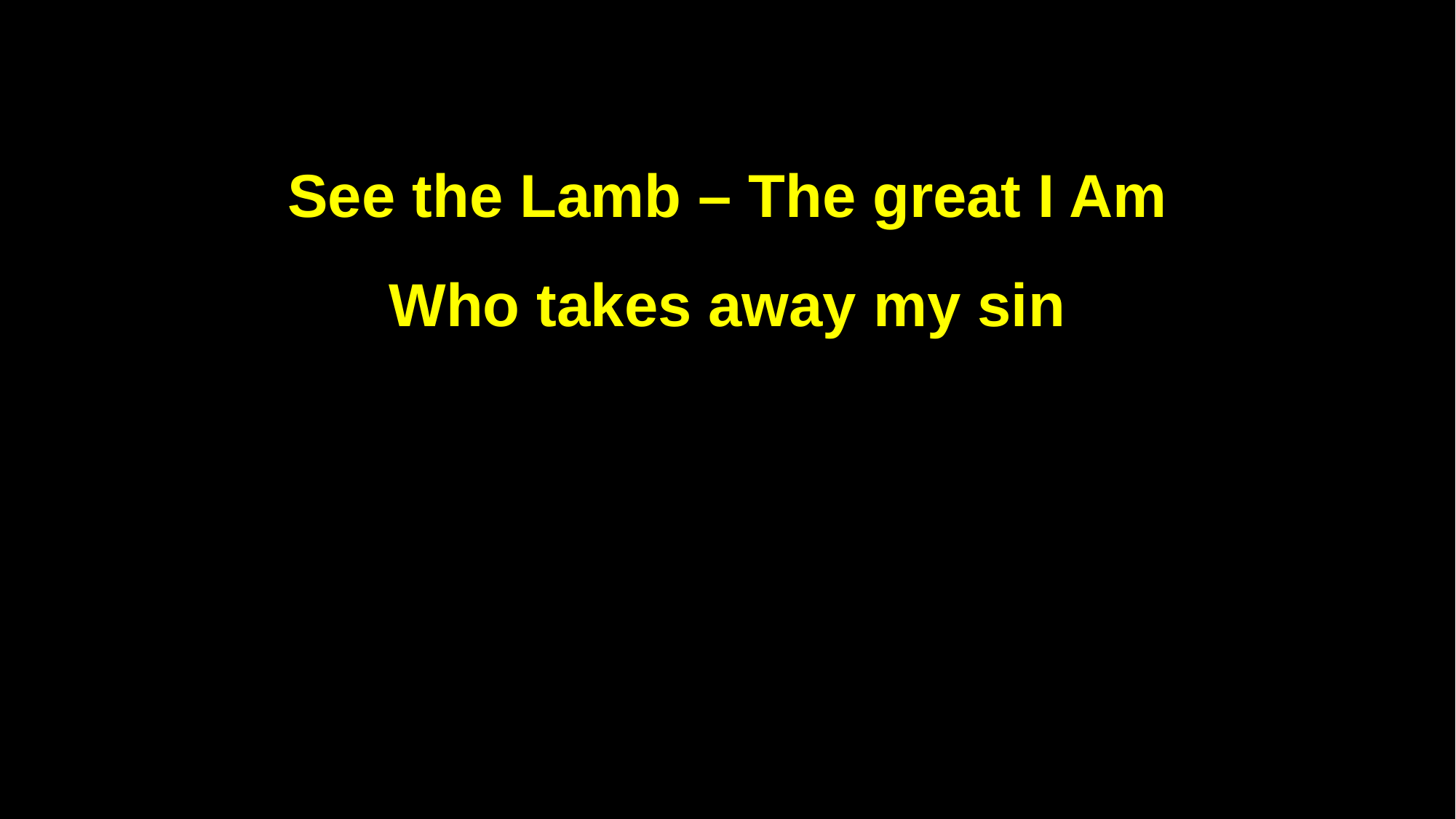

See the Lamb – The great I Am
Who takes away my sin